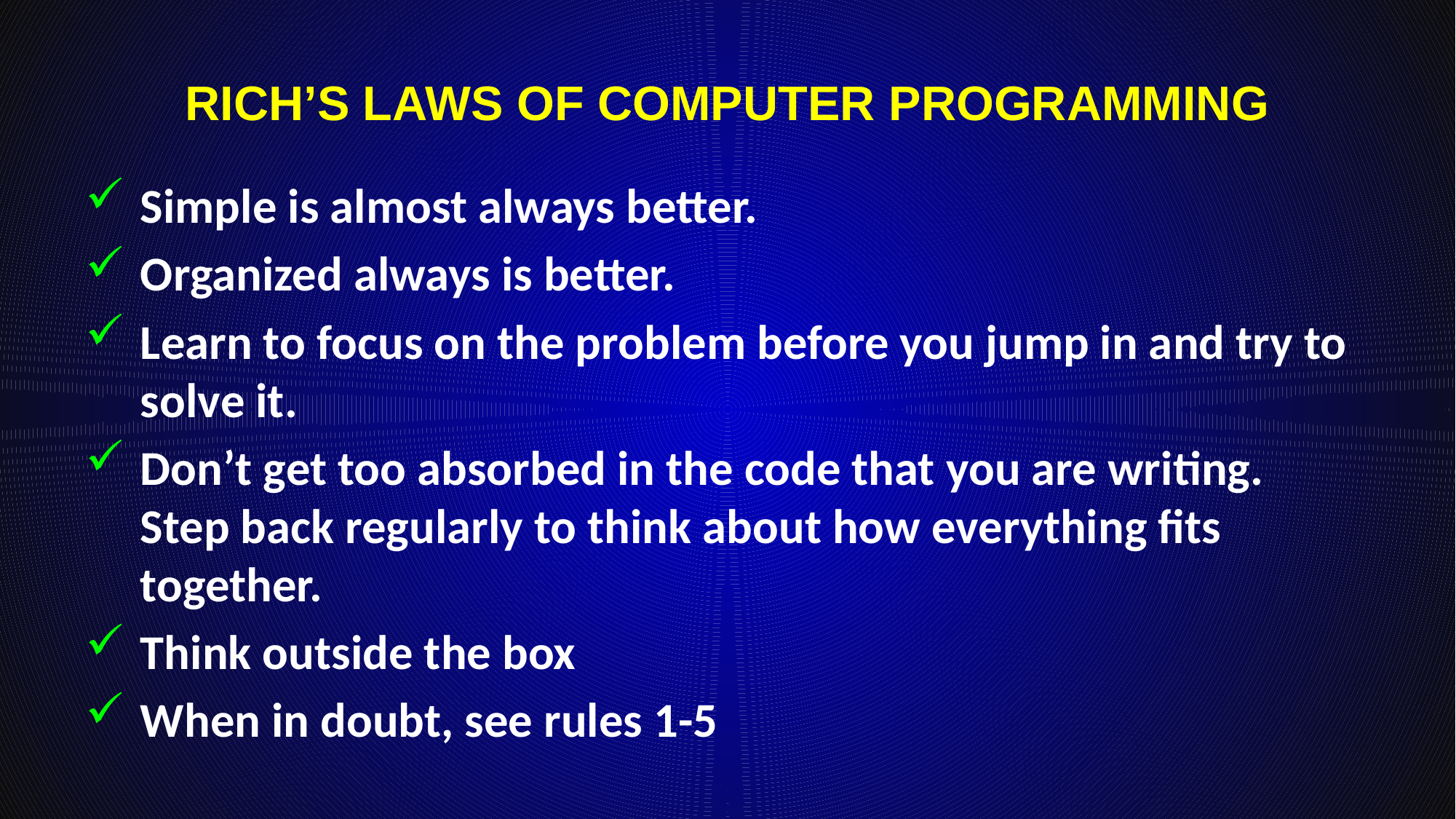

# Rich’s Laws of Computer Programming
Simple is almost always better.
Organized always is better.
Learn to focus on the problem before you jump in and try to solve it.
Don’t get too absorbed in the code that you are writing.  Step back regularly to think about how everything fits together.
Think outside the box
When in doubt, see rules 1-5